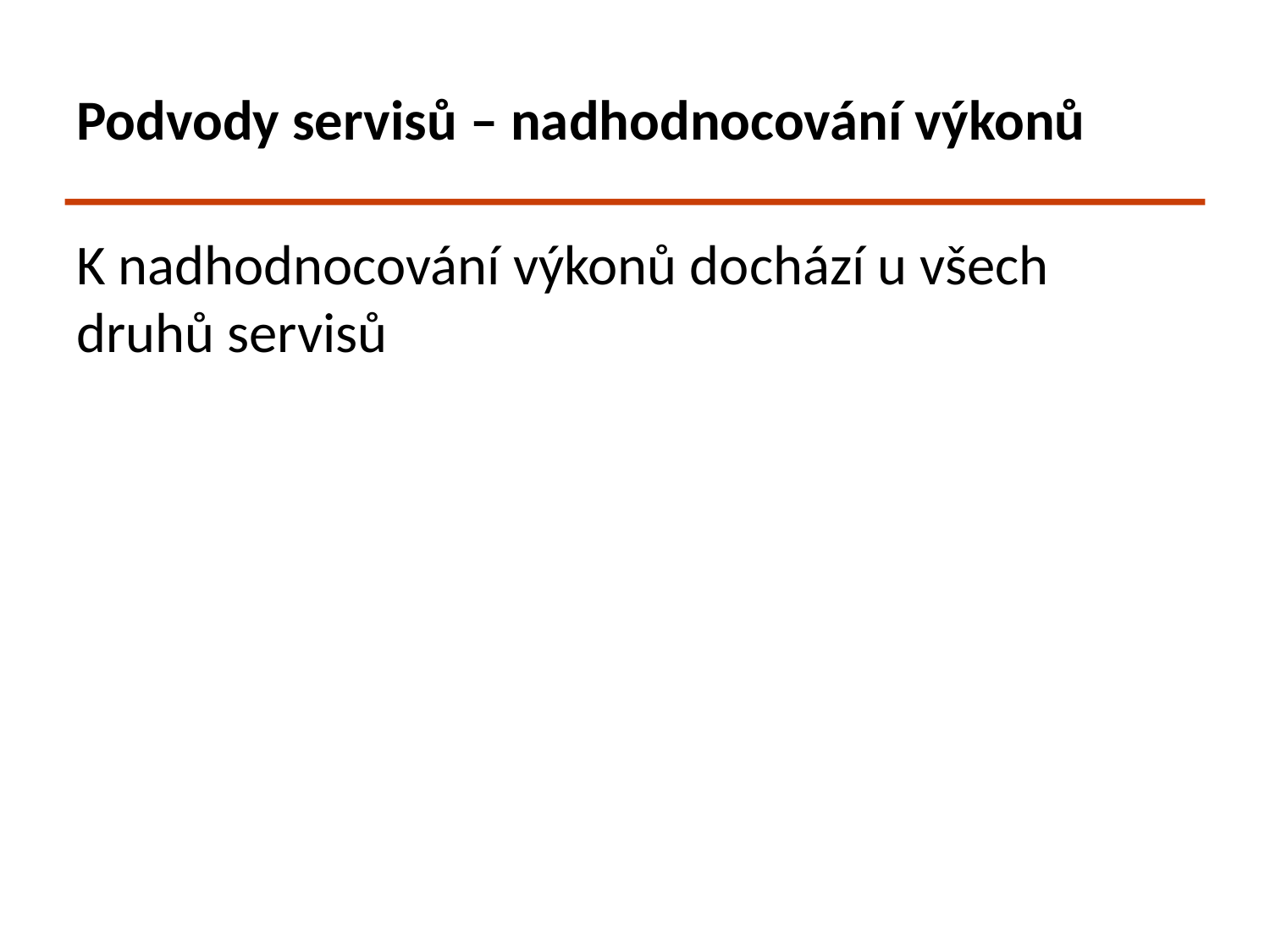

# Podvody servisů – nadhodnocování výkonů

K nadhodnocování výkonů dochází u všech druhů servisů